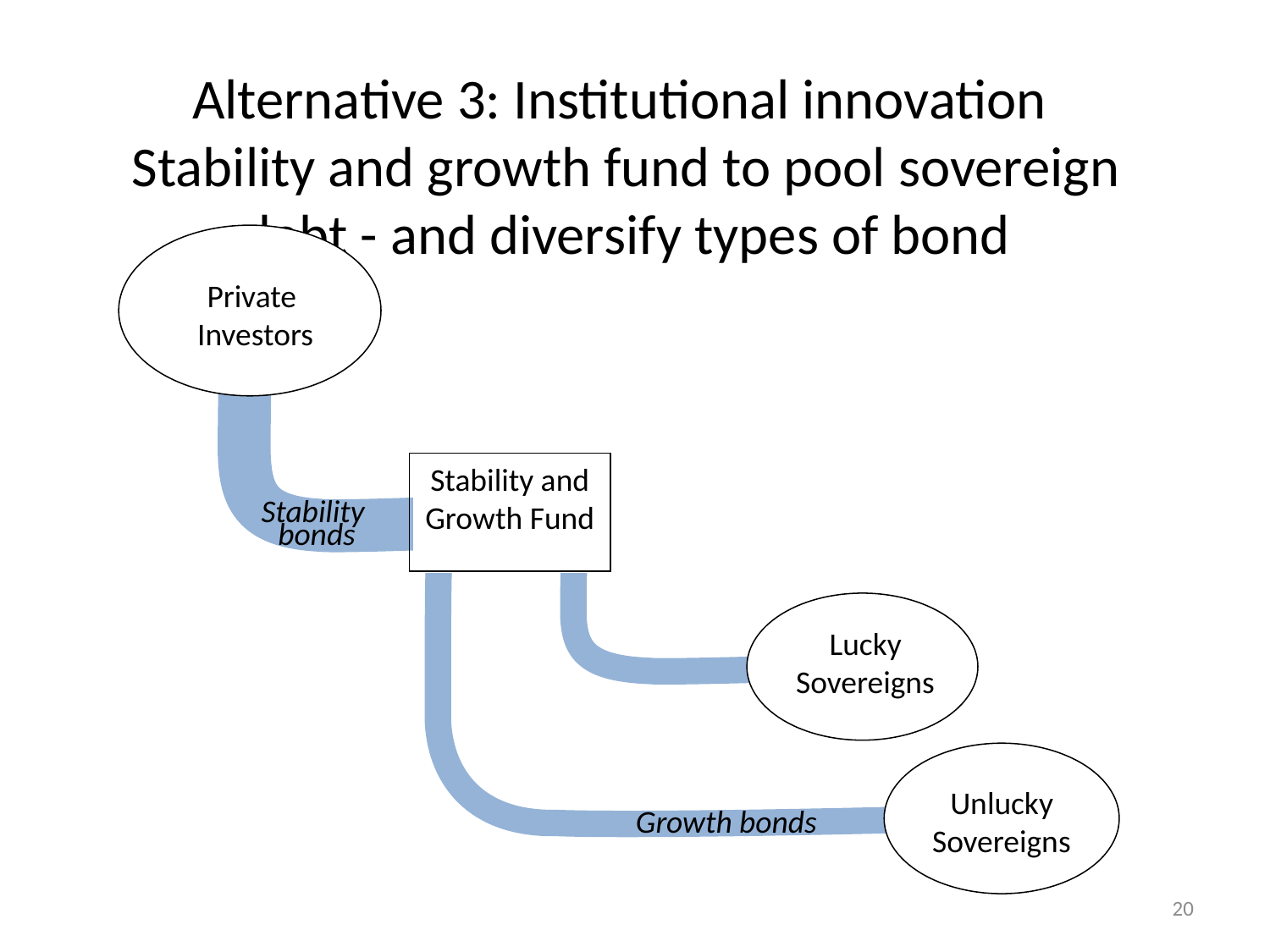

Alternative 3: Institutional innovation
Stability and growth fund to pool sovereign debt - and diversify types of bond

Private
Investors

Growth bonds
Stability
bonds

Lucky
Sovereigns

Unlucky
Sovereigns

Stability and Growth Fund

20